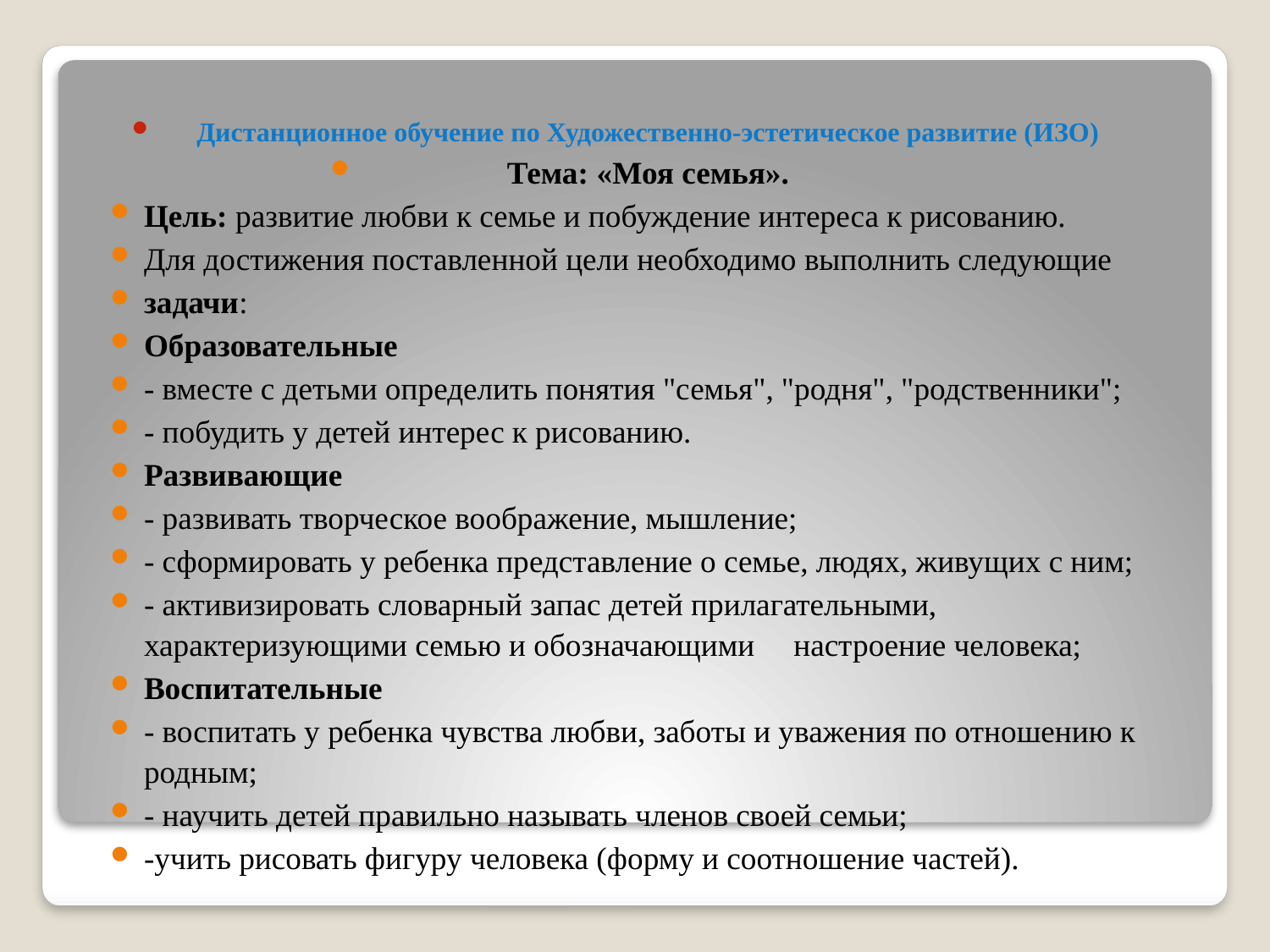

Дистанционное обучение по Художественно-эстетическое развитие (ИЗО)
Тема: «Моя семья».
Цель: развитие любви к семье и побуждение интереса к рисованию.
Для достижения поставленной цели необходимо выполнить следующие
задачи:
Образовательные
- вместе с детьми определить понятия "семья", "родня", "родственники";
- побудить у детей интерес к рисованию.
Развивающие
- развивать творческое воображение, мышление;
- сформировать у ребенка представление о семье, людях, живущих с ним;
- активизировать словарный запас детей прилагательными, характеризующими семью и обозначающими     настроение человека;
Воспитательные
- воспитать у ребенка чувства любви, заботы и уважения по отношению к родным;
- научить детей правильно называть членов своей семьи;
-учить рисовать фигуру человека (форму и соотношение частей).